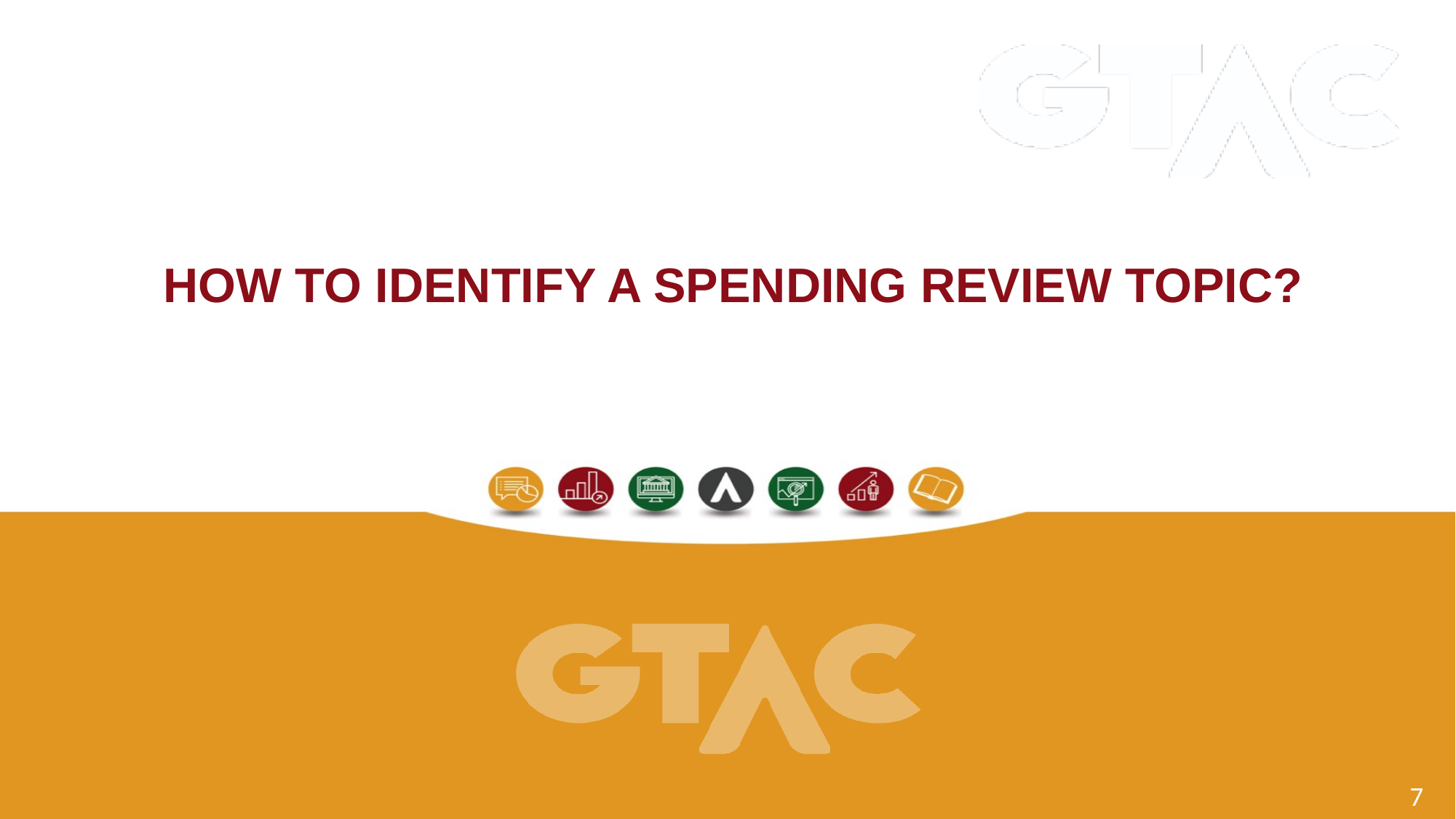

# how to identify a spending review topic?
7